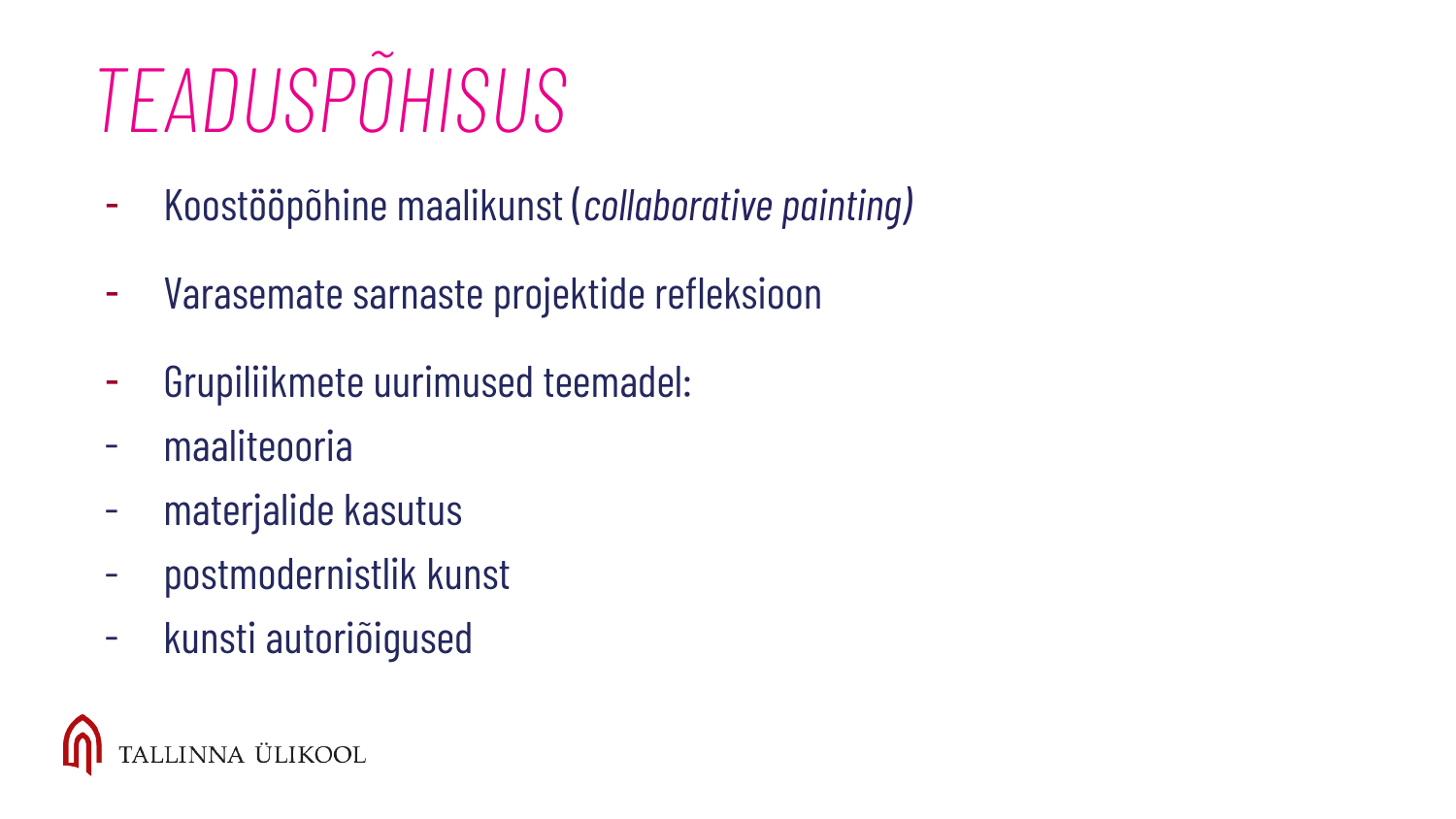

# TEADUSPÕHISUS
Koostööpõhine maalikunst (collaborative painting)
Varasemate sarnaste projektide refleksioon
Grupiliikmete uurimused teemadel:
maaliteooria
materjalide kasutus
postmodernistlik kunst
kunsti autoriõigused